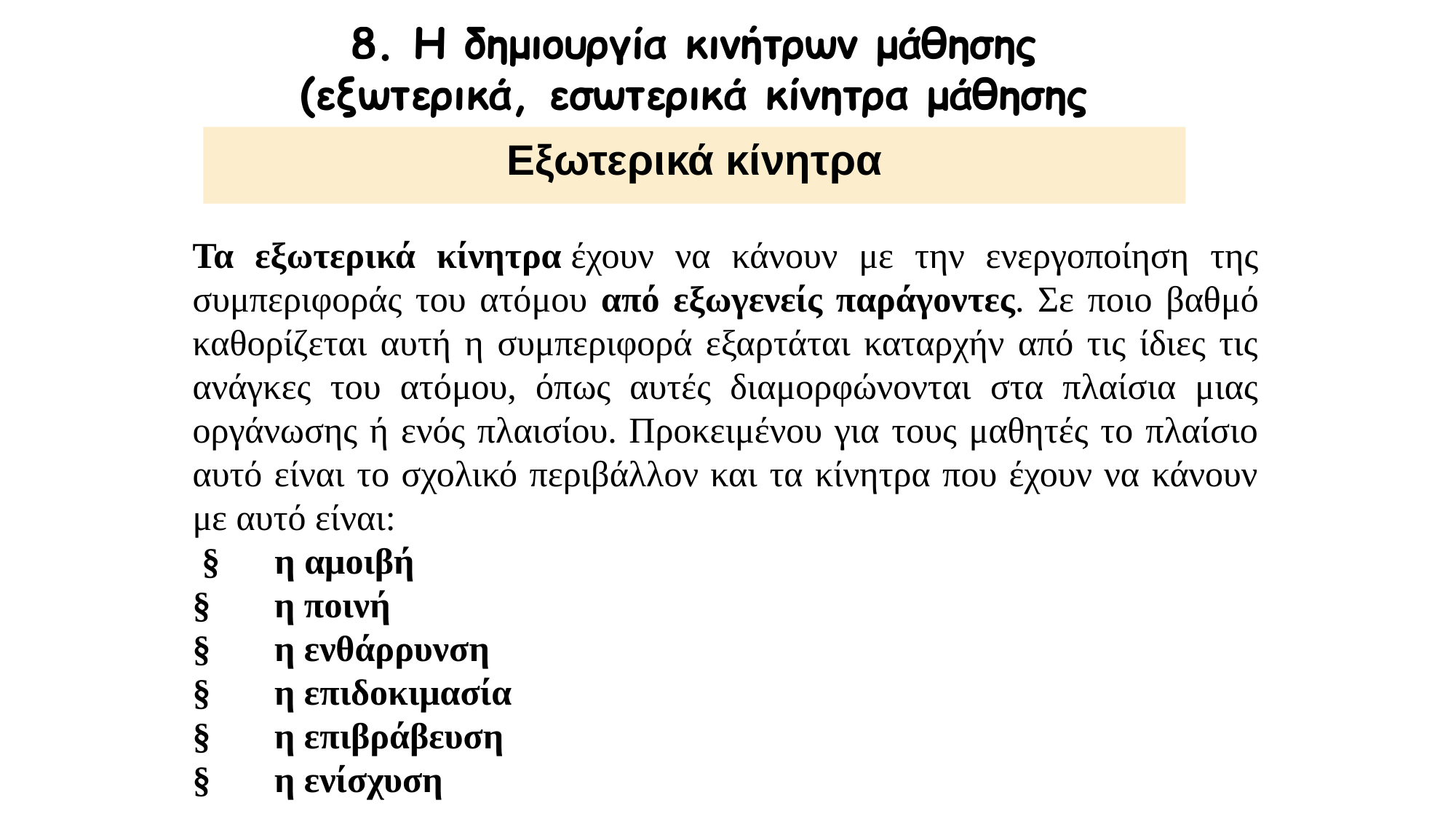

8. Η δημιουργία κινήτρων μάθησης (εξωτερικά, εσωτερικά κίνητρα μάθησης
Εξωτερικά κίνητρα
Τα εξωτερικά κίνητρα έχουν να κάνουν με την ενεργοποίηση της συμπεριφοράς του ατόμου από εξωγενείς παράγοντες. Σε ποιο βαθμό καθορίζεται αυτή η συμπεριφορά εξαρτάται καταρχήν από τις ίδιες τις ανάγκες του ατόμου, όπως αυτές διαμορφώνονται στα πλαίσια μιας οργάνωσης ή ενός πλαισίου. Προκειμένου για τους μαθητές το πλαίσιο αυτό είναι το σχολικό περιβάλλον και τα κίνητρα που έχουν να κάνουν με αυτό είναι:
 §      η αμοιβή
§       η ποινή
§       η ενθάρρυνση
§       η επιδοκιμασία
§       η επιβράβευση
§       η ενίσχυση